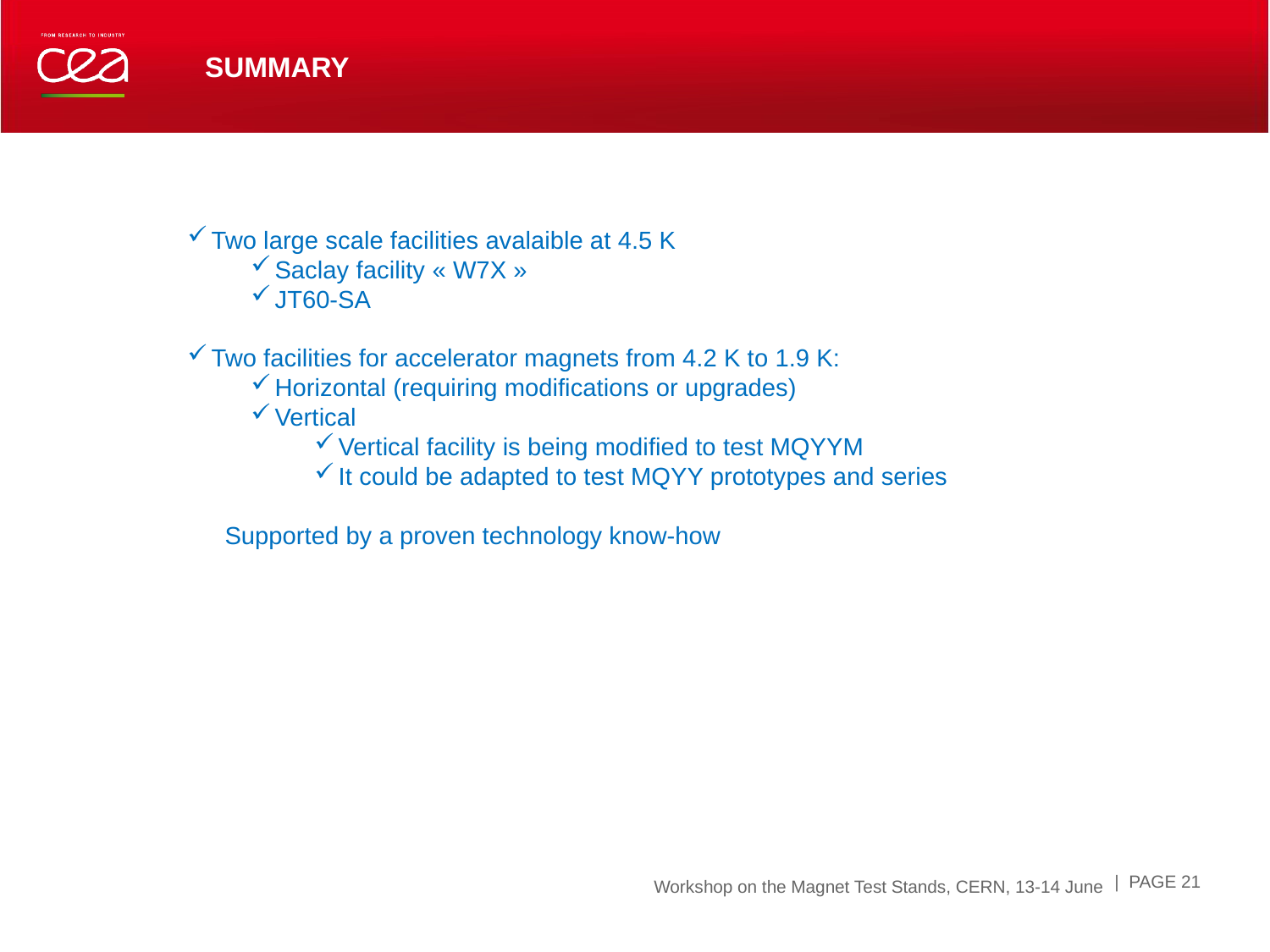

# summary
Two large scale facilities avalaible at 4.5 K
Saclay facility « W7X »
JT60-SA

Two facilities for accelerator magnets from 4.2 K to 1.9 K:
Horizontal (requiring modifications or upgrades)
Vertical
Vertical facility is being modified to test MQYYM
It could be adapted to test MQYY prototypes and series

Supported by a proven technology know-how

Workshop on the Magnet Test Stands, CERN, 13-14 June
|  PAGE 21